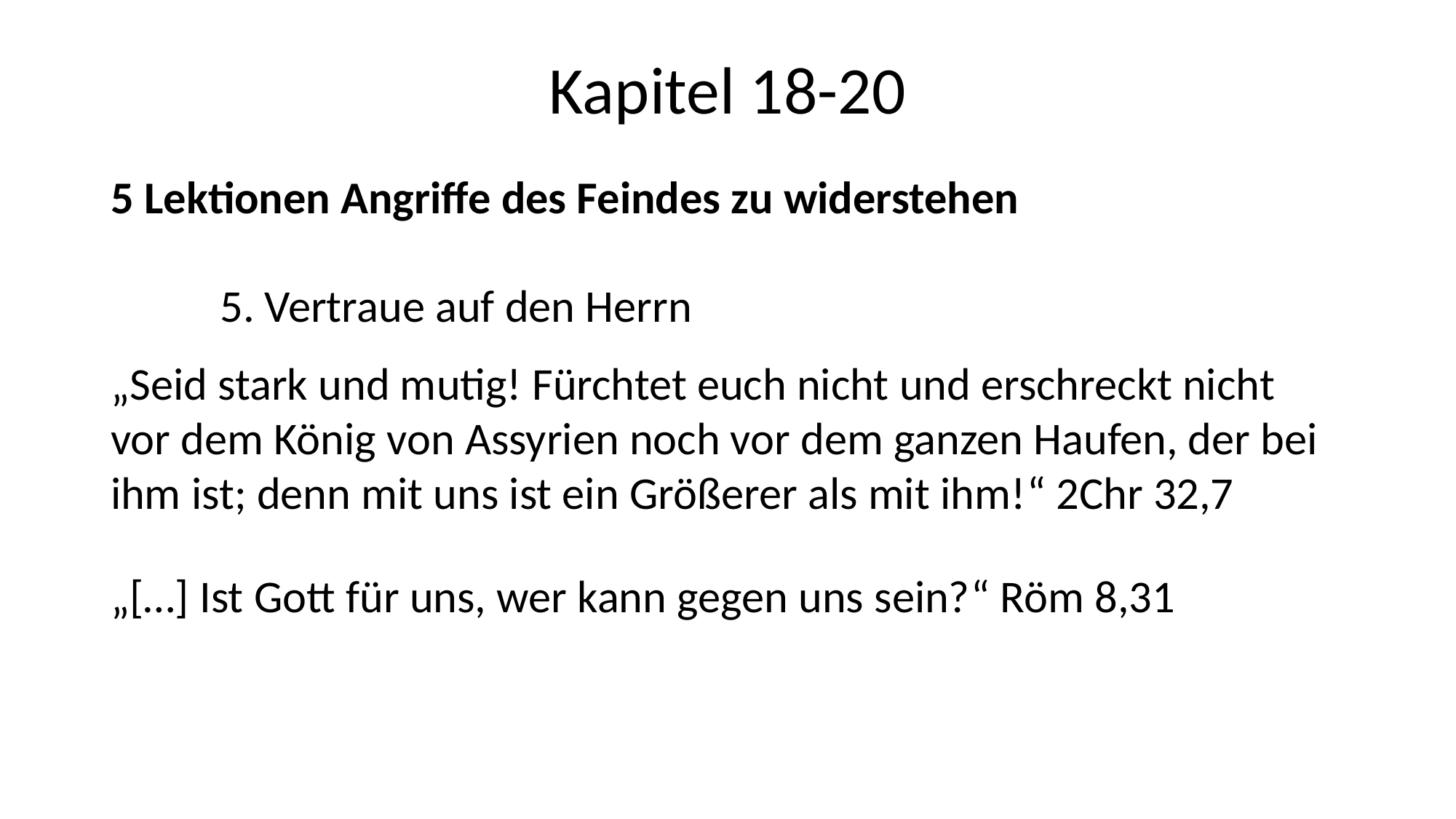

# Kapitel 18-20
5 Lektionen Angriffe des Feindes zu widerstehen
	5. Vertraue auf den Herrn
„Seid stark und mutig! Fürchtet euch nicht und erschreckt nicht vor dem König von Assyrien noch vor dem ganzen Haufen, der bei ihm ist; denn mit uns ist ein Größerer als mit ihm!“ 2Chr 32,7
„[…] Ist Gott für uns, wer kann gegen uns sein?“ Röm 8,31